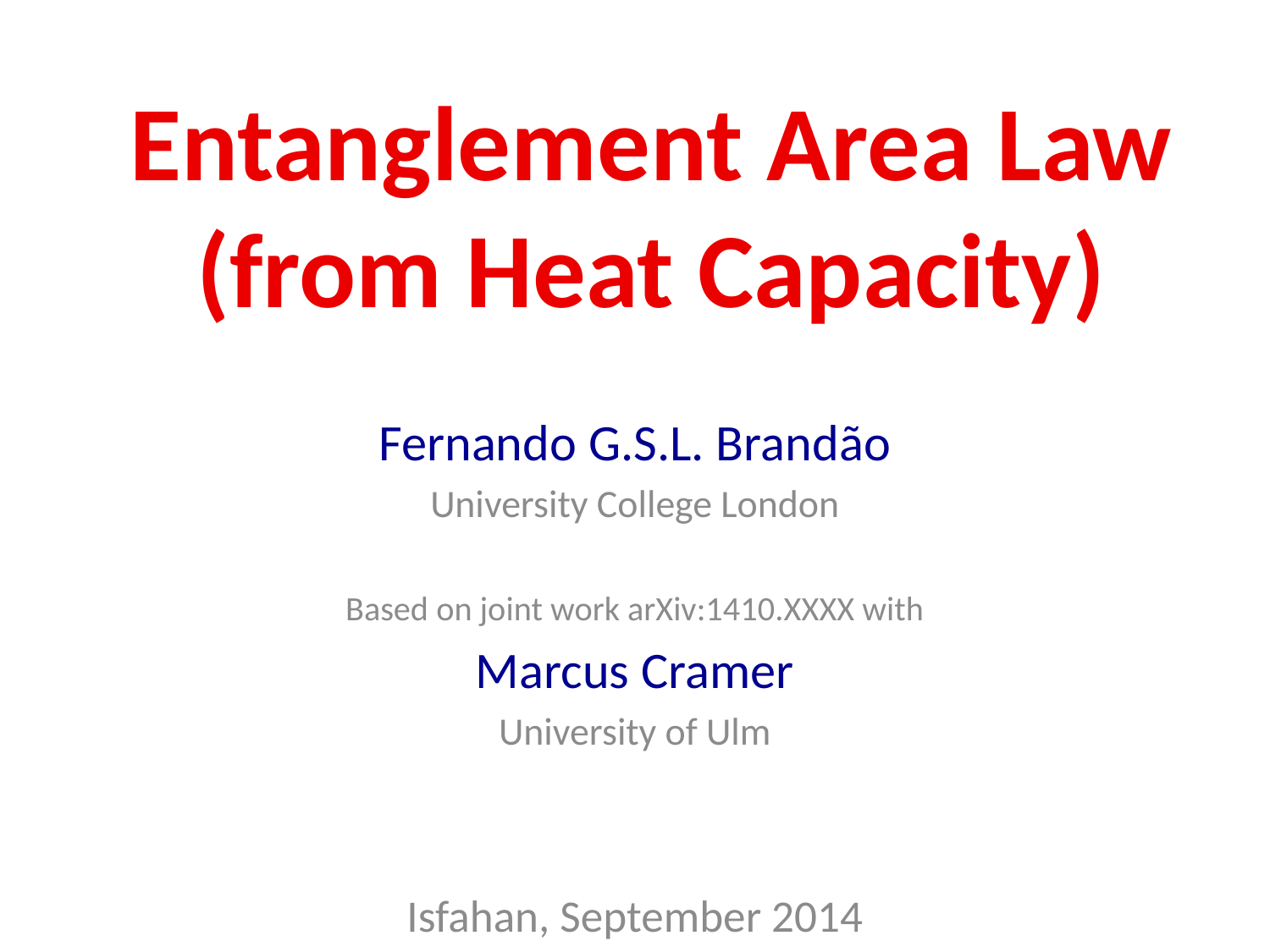

Entanglement Area Law (from Heat Capacity)
Fernando G.S.L. Brandão
University College London

Based on joint work arXiv:1410.XXXX with
Marcus Cramer
University of Ulm

Isfahan, September 2014